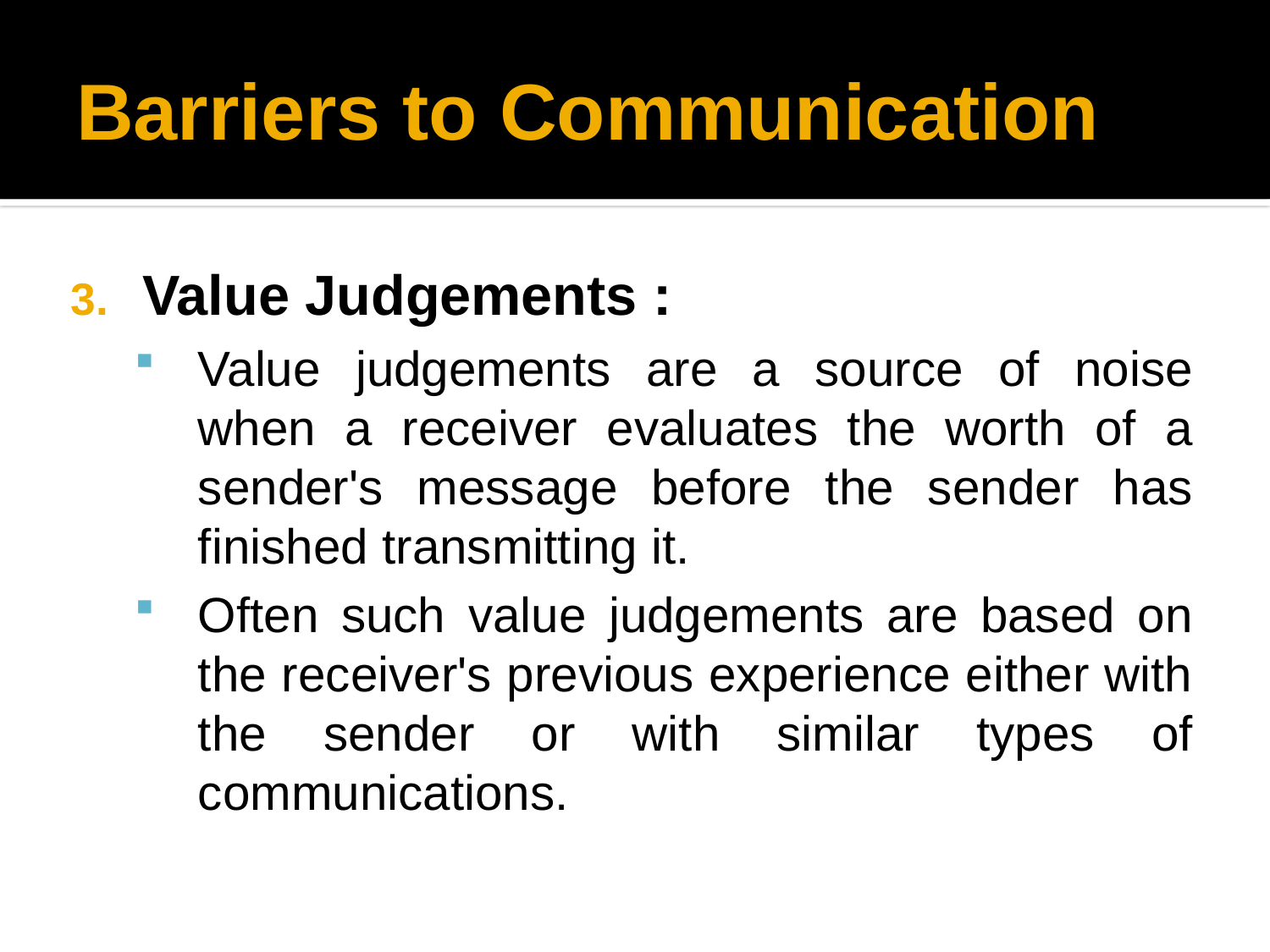

# Barriers to Communication
Value Judgements :
Value judgements are a source of noise when a receiver evaluates the worth of a sender's message before the sender has finished transmitting it.
Often such value judgements are based on the receiver's previous experience either with the sender or with similar types of communications.